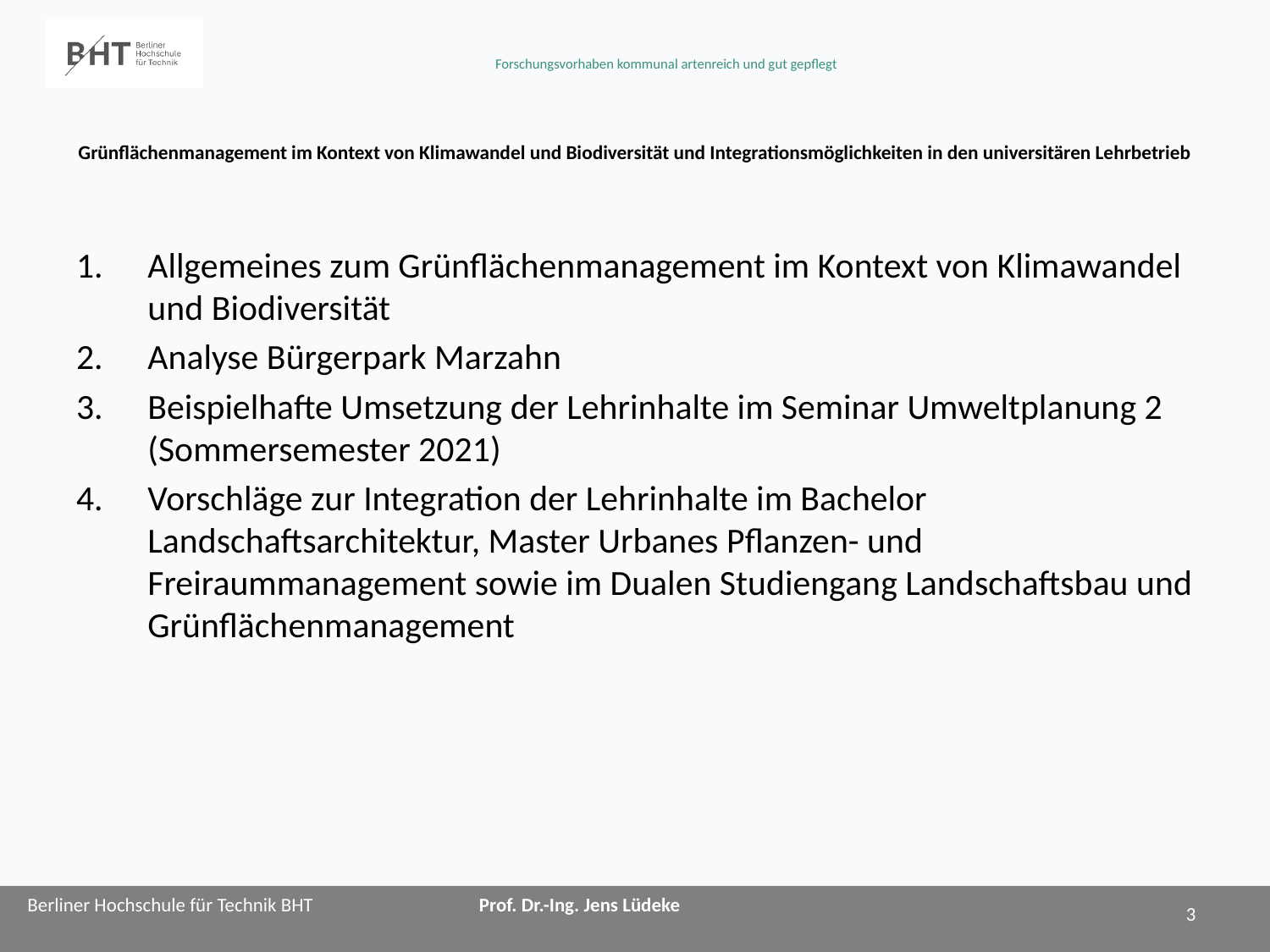

# Grünflächenmanagement im Kontext von Klimawandel und Biodiversität und Integrationsmöglichkeiten in den universitären Lehrbetrieb
Allgemeines zum Grünflächenmanagement im Kontext von Klimawandel und Biodiversität
Analyse Bürgerpark Marzahn
Beispielhafte Umsetzung der Lehrinhalte im Seminar Umweltplanung 2 (Sommersemester 2021)
Vorschläge zur Integration der Lehrinhalte im Bachelor Landschaftsarchitektur, Master Urbanes Pflanzen- und Freiraummanagement sowie im Dualen Studiengang Landschaftsbau und Grünflächenmanagement

3